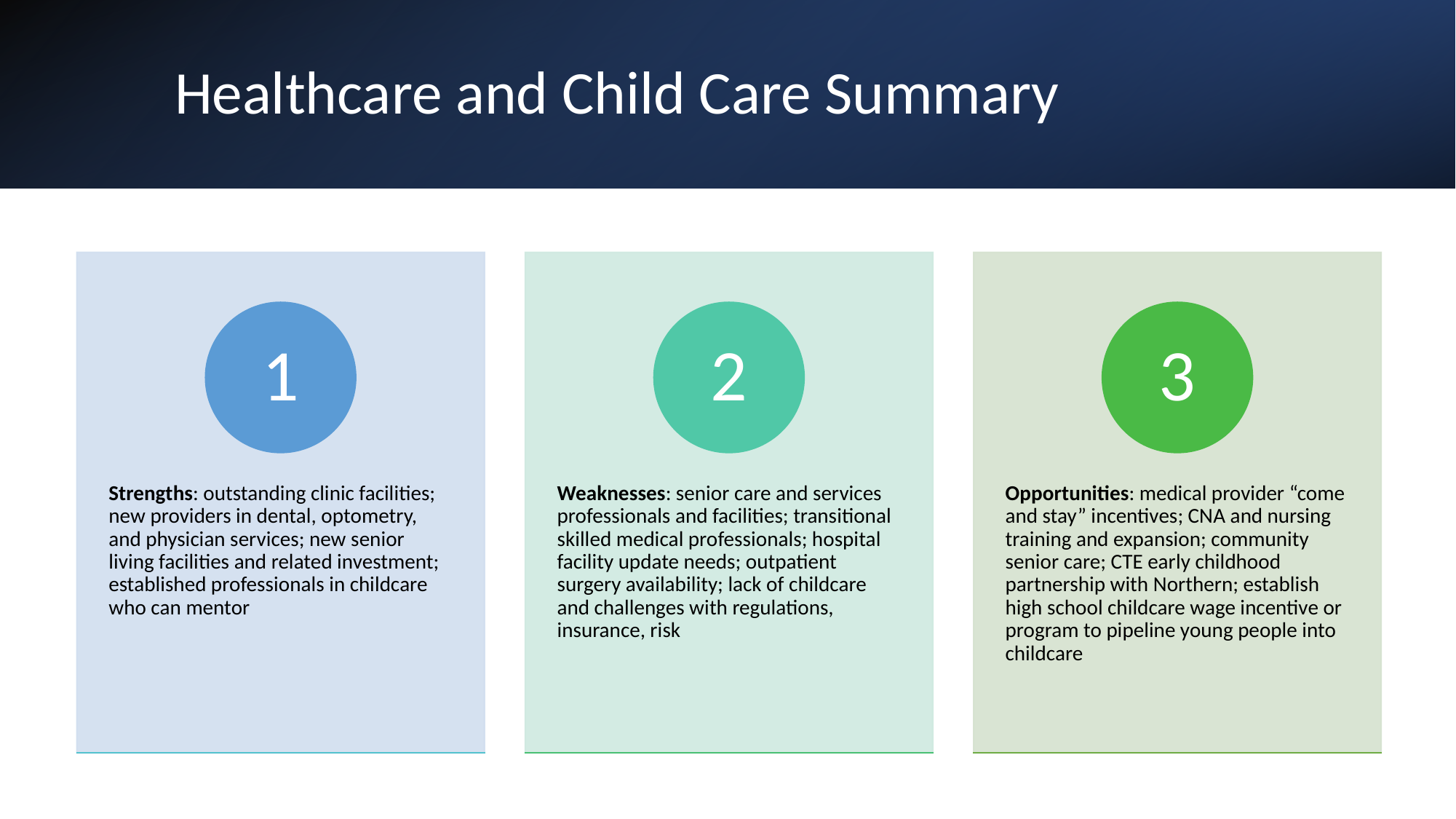

# Healthcare and Child Care Summary
Strengths: outstanding clinic facilities; new providers in dental, optometry, and physician services; new senior living facilities and related investment; established professionals in childcare who can mentor
1
Weaknesses: senior care and services professionals and facilities; transitional skilled medical professionals; hospital facility update needs; outpatient surgery availability; lack of childcare and challenges with regulations, insurance, risk
2
Opportunities: medical provider “come and stay” incentives; CNA and nursing training and expansion; community senior care; CTE early childhood partnership with Northern; establish high school childcare wage incentive or program to pipeline young people into childcare
3